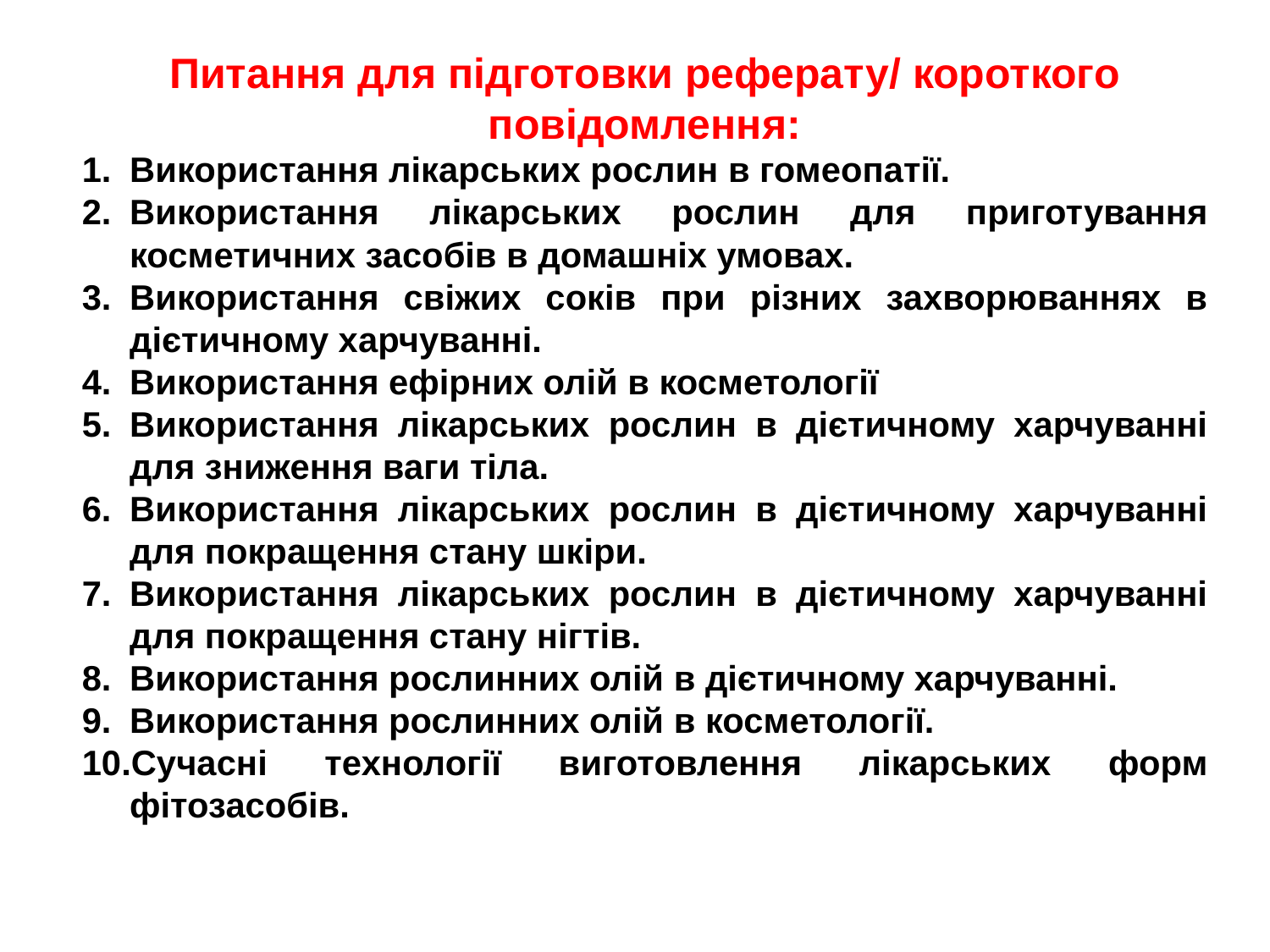

Питання для підготовки реферату/ короткого повідомлення:
Використання лікарських рослин в гомеопатії.
Використання лікарських рослин для приготування косметичних засобів в домашніх умовах.
Використання свіжих соків при різних захворюваннях в дієтичному харчуванні.
Використання ефірних олій в косметології
Використання лікарських рослин в дієтичному харчуванні для зниження ваги тіла.
Використання лікарських рослин в дієтичному харчуванні для покращення стану шкіри.
Використання лікарських рослин в дієтичному харчуванні для покращення стану нігтів.
Використання рослинних олій в дієтичному харчуванні.
Використання рослинних олій в косметології.
Сучасні технології виготовлення лікарських форм фітозасобів.